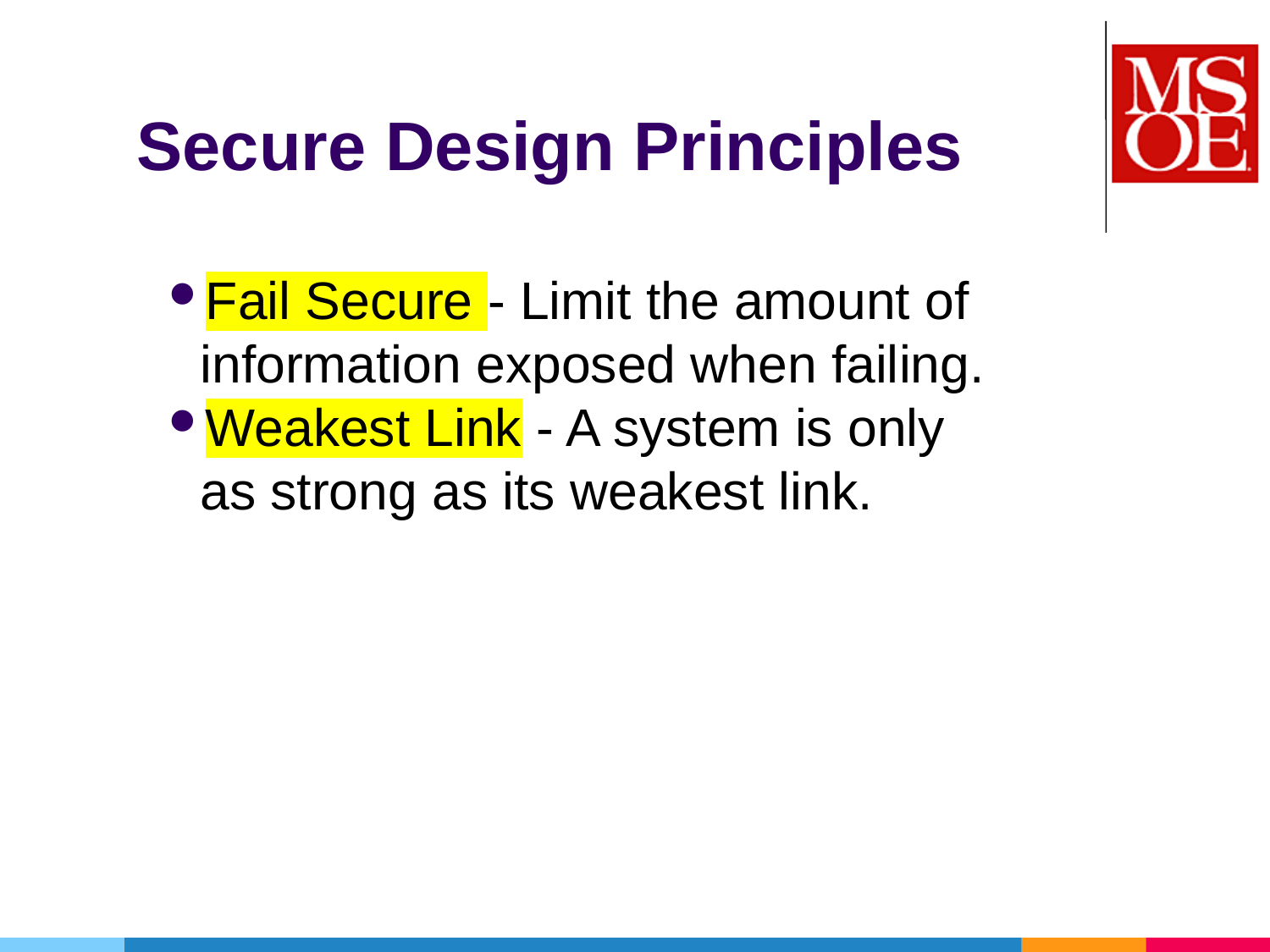

# Secure Design Principles
Fail Secure - Limit the amount of information exposed when failing.
Weakest Link - A system is only as strong as its weakest link.